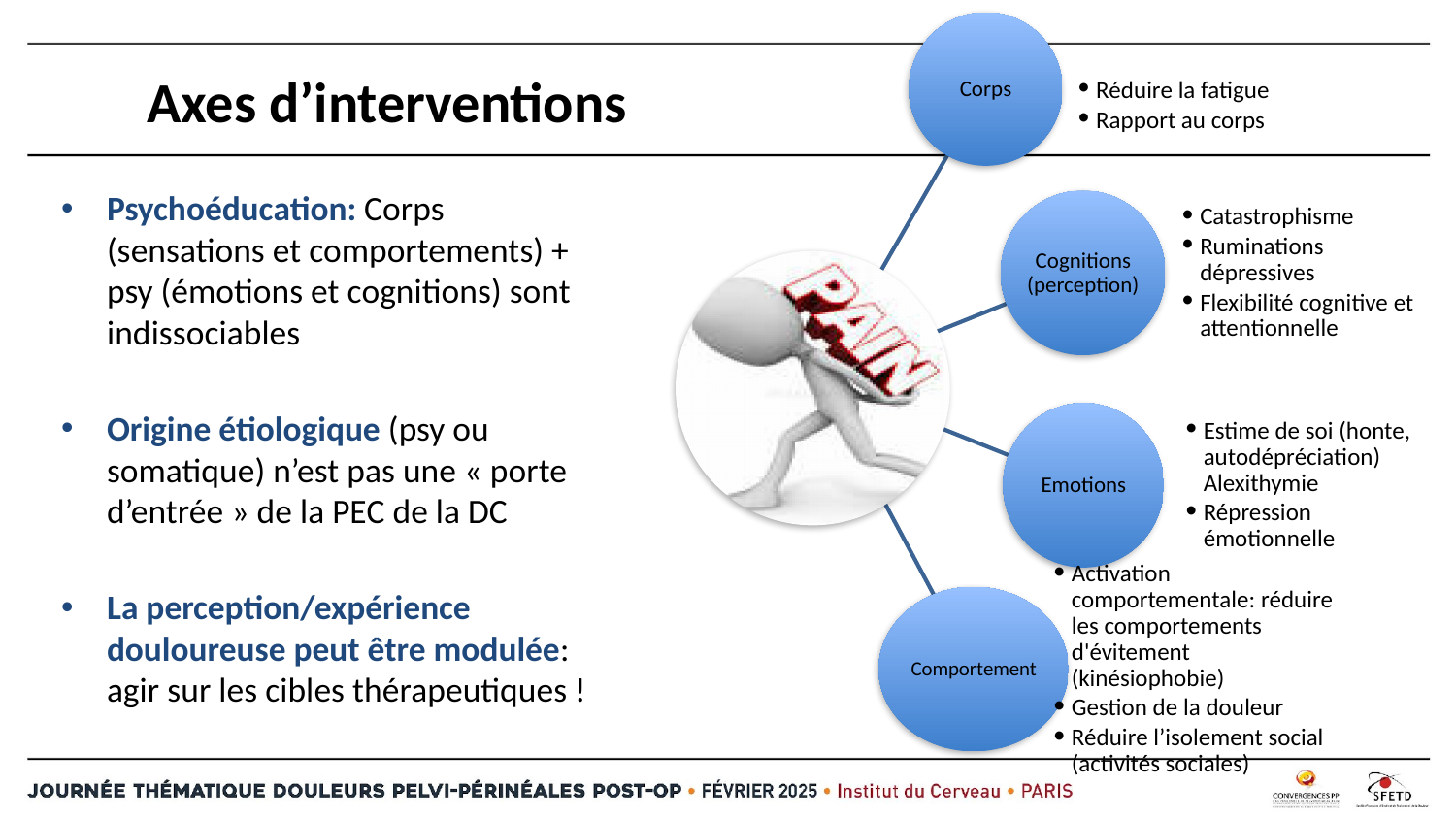

Réduire la fatigue
Rapport au corps
Corps

Catastrophisme
Ruminations dépressives
Flexibilité cognitive et attentionnelle
Cognitions (perception)

Estime de soi (honte, autodépréciation) Alexithymie
Répression émotionnelle
Emotions

Activation comportementale: réduire les comportements d'évitement (kinésiophobie)
Gestion de la douleur
Réduire l’isolement social (activités sociales)
Comportement
# Axes d’interventions
Psychoéducation: Corps (sensations et comportements) + psy (émotions et cognitions) sont indissociables

Origine étiologique (psy ou somatique) n’est pas une « porte d’entrée » de la PEC de la DC

La perception/expérience  douloureuse peut être modulée: agir sur les cibles thérapeutiques !